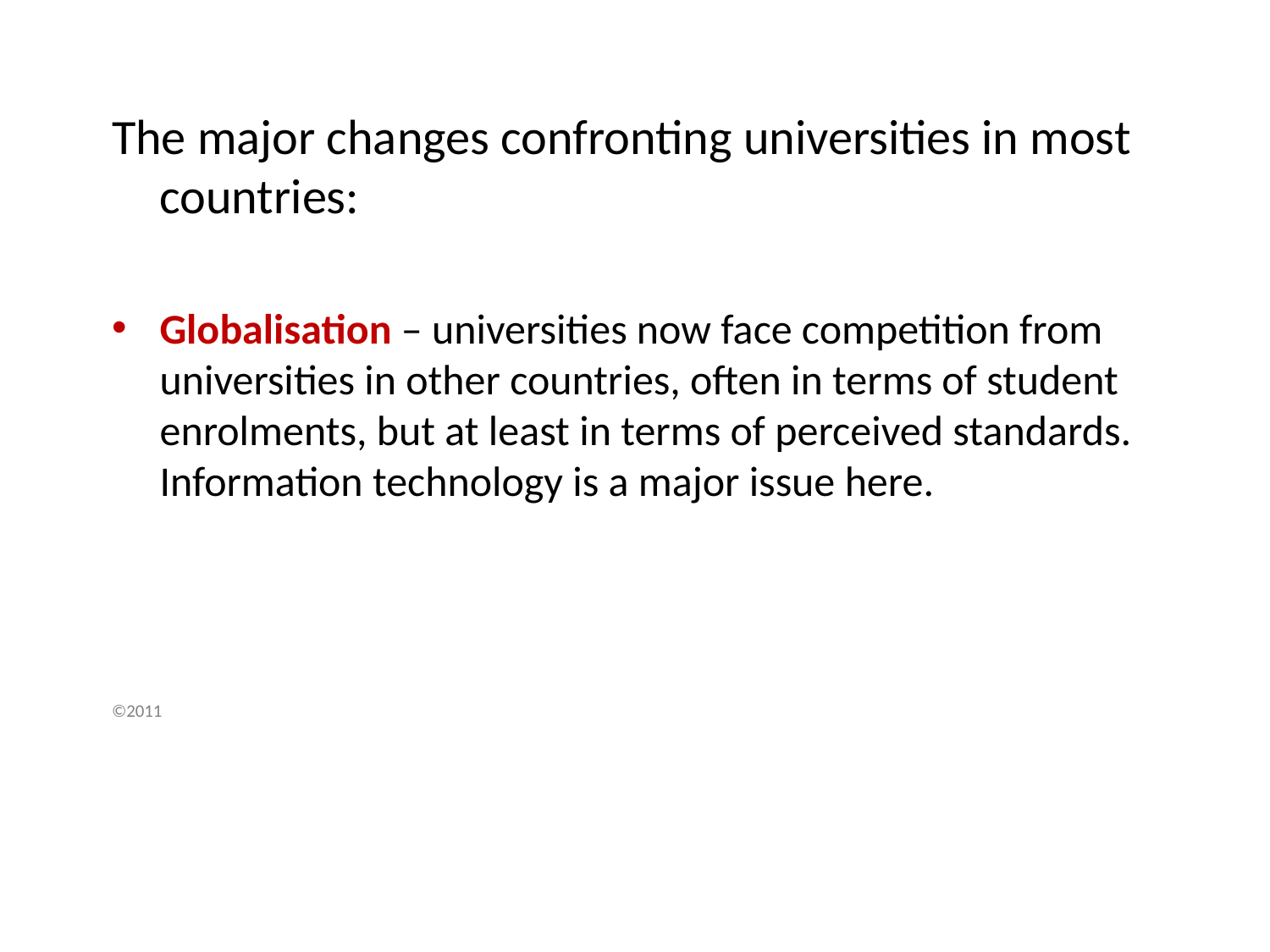

The major changes confronting universities in most countries:

Globalisation – universities now face competition from universities in other countries, often in terms of student enrolments, but at least in terms of perceived standards. Information technology is a major issue here.

©2011